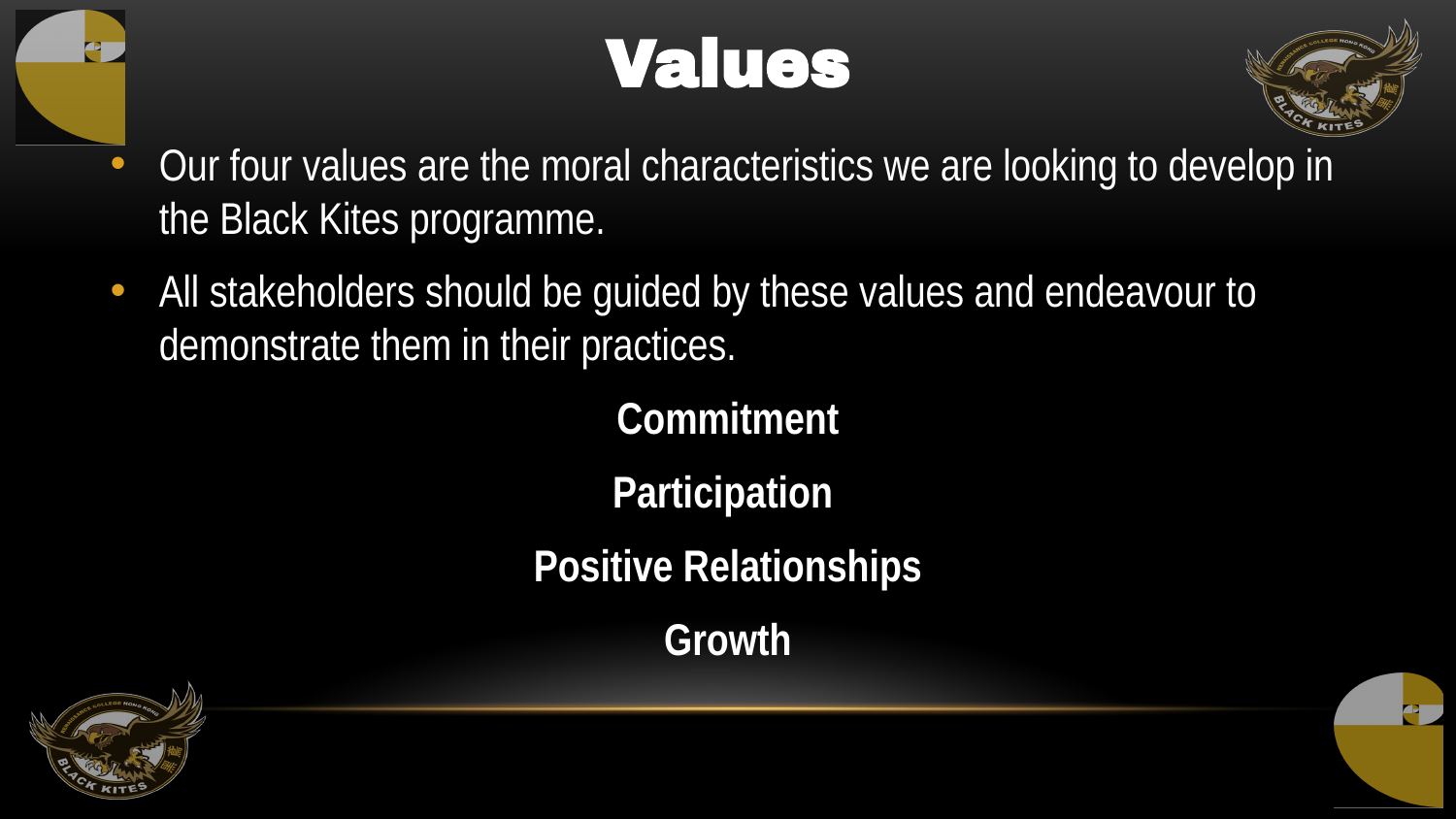

# Values
Our four values are the moral characteristics we are looking to develop in the Black Kites programme.
All stakeholders should be guided by these values and endeavour to demonstrate them in their practices.
Commitment
Participation
Positive Relationships
Growth